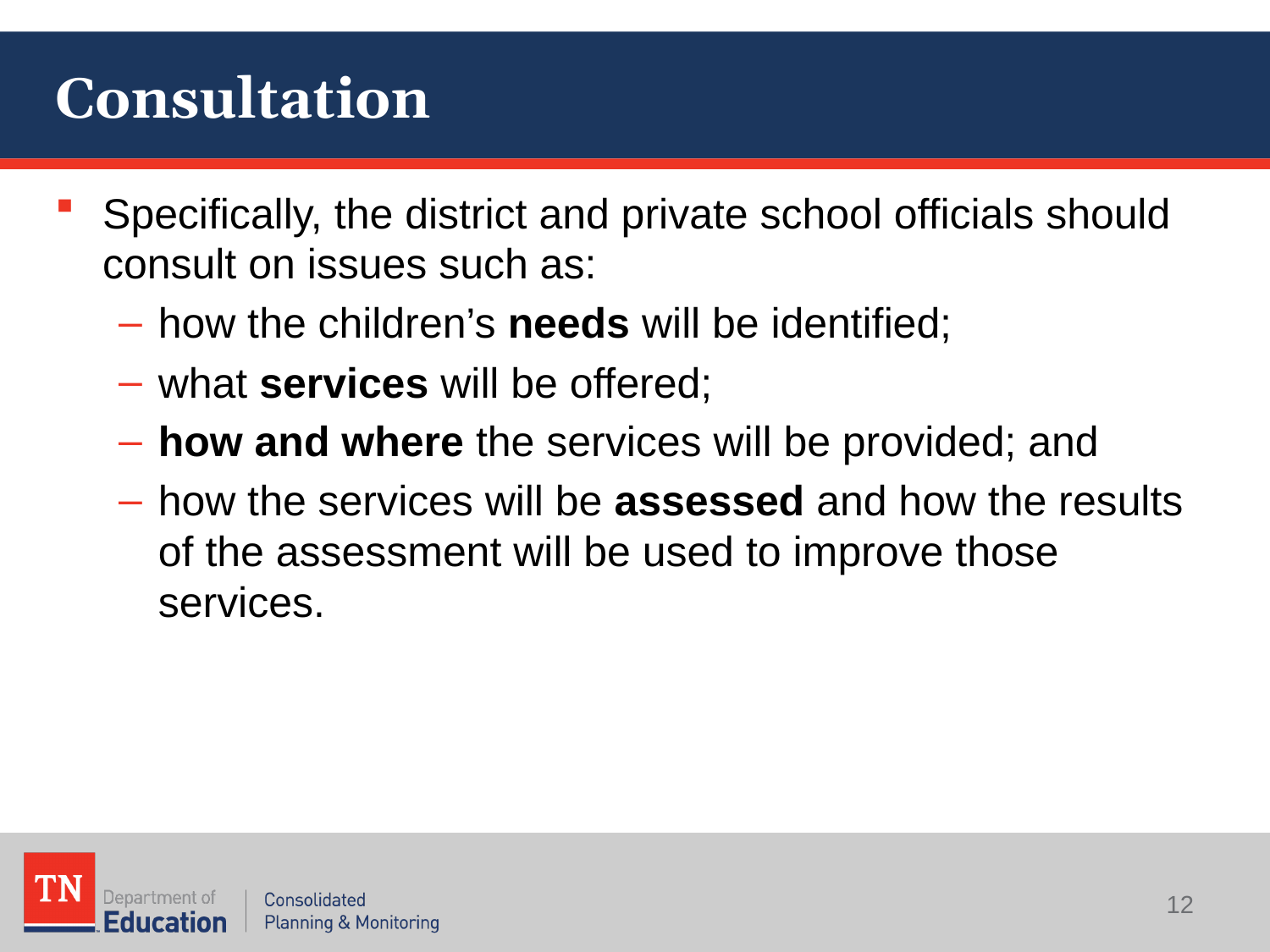

# Consultation
Specifically, the district and private school officials should consult on issues such as:
how the children’s needs will be identified;
what services will be offered;
how and where the services will be provided; and
how the services will be assessed and how the results of the assessment will be used to improve those services.

12